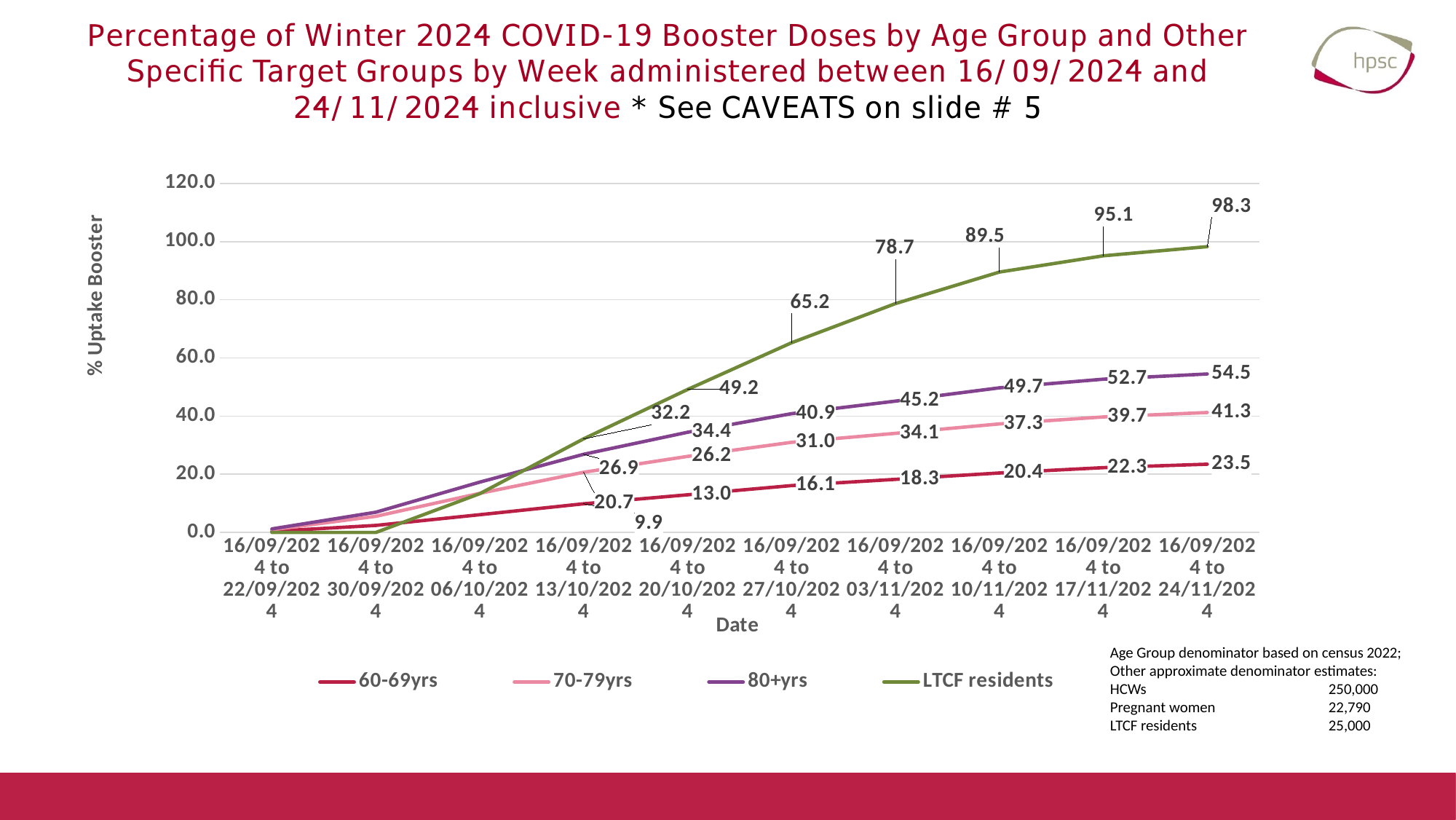

# Percentage of Winter 2024 COVID-19 Booster Doses by Age Group and Other Specific Target Groups by Week administered between 16/09/2024 and 24/11/2024 inclusive * See CAVEATS on slide # 5

### Chart

| Category | 60-69yrs | 70-79yrs | 80+yrs | LTCF residents |
|---|---|---|---|---|
| 16/09/2024 to 22/09/2024 | 0.3840928400552843 | 0.9197970566494187 | 1.2169455385108299 | 0.0 |
| 16/09/2024 to 30/09/2024 | 2.418884368870078 | 5.546502251192796 | 6.95642086539577 | 0.0 |
| 16/09/2024 to 06/10/2024 | 6.097914309318068 | 13.44919696256972 | 17.312887027901915 | 13.328000000000001 |
| 16/09/2024 to 13/10/2024 | 9.859949022540494 | 20.686613802835833 | 26.8777585664017 | 32.2 |
| 16/09/2024 to 20/10/2024 | 12.951093744494083 | 26.1521963129718 | 34.43961398023499 | 49.172 |
| 16/09/2024 to 27/10/2024 | 16.10840736549899 | 30.98834083730932 | 40.85246952112116 | 65.224 |
| 16/09/2024 to 03/11/2024 | 18.25263207351404 | 34.07645095535694 | 45.15624741060726 | 78.692 |
| 16/09/2024 to 10/11/2024 | 20.434443848445813 | 37.33172053849428 | 49.72462671314224 | 89.53999999999999 |
| 16/09/2024 to 17/11/2024 | 22.273665169709524 | 39.72347288488677 | 52.699321095748154 | 95.128 |
| 16/09/2024 to 24/11/2024 | 23.461181565109804 | 41.25170799453442 | 54.499605031293676 | 98.276 |
Age Group denominator based on census 2022;
Other approximate denominator estimates:
HCWs		250,000
Pregnant women		22,790
LTCF residents		25,000
8